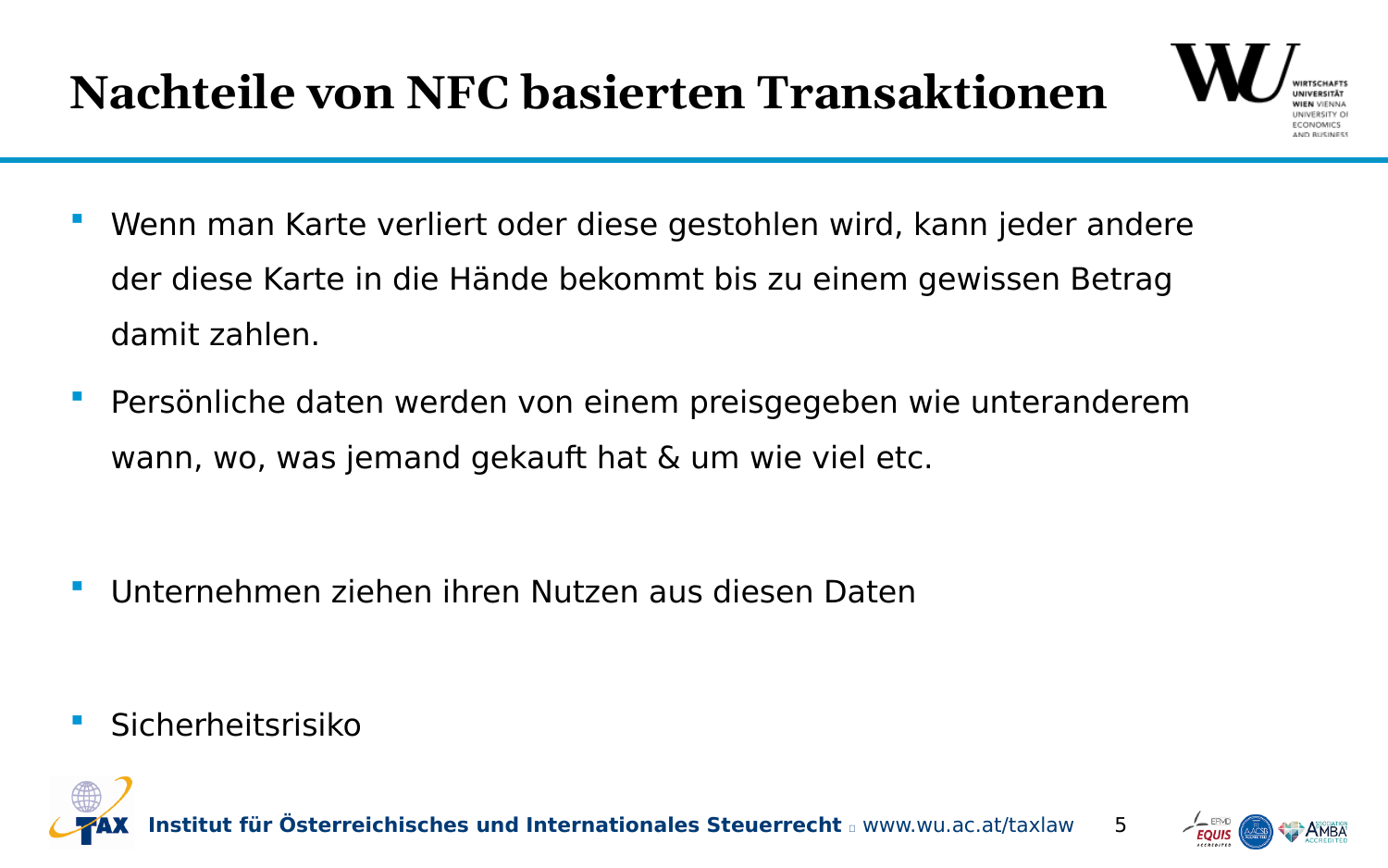

# Nachteile von NFC basierten Transaktionen
Wenn man Karte verliert oder diese gestohlen wird, kann jeder andere der diese Karte in die Hände bekommt bis zu einem gewissen Betrag damit zahlen.
Persönliche daten werden von einem preisgegeben wie unteranderem wann, wo, was jemand gekauft hat & um wie viel etc.

Unternehmen ziehen ihren Nutzen aus diesen Daten

Sicherheitsrisiko
5